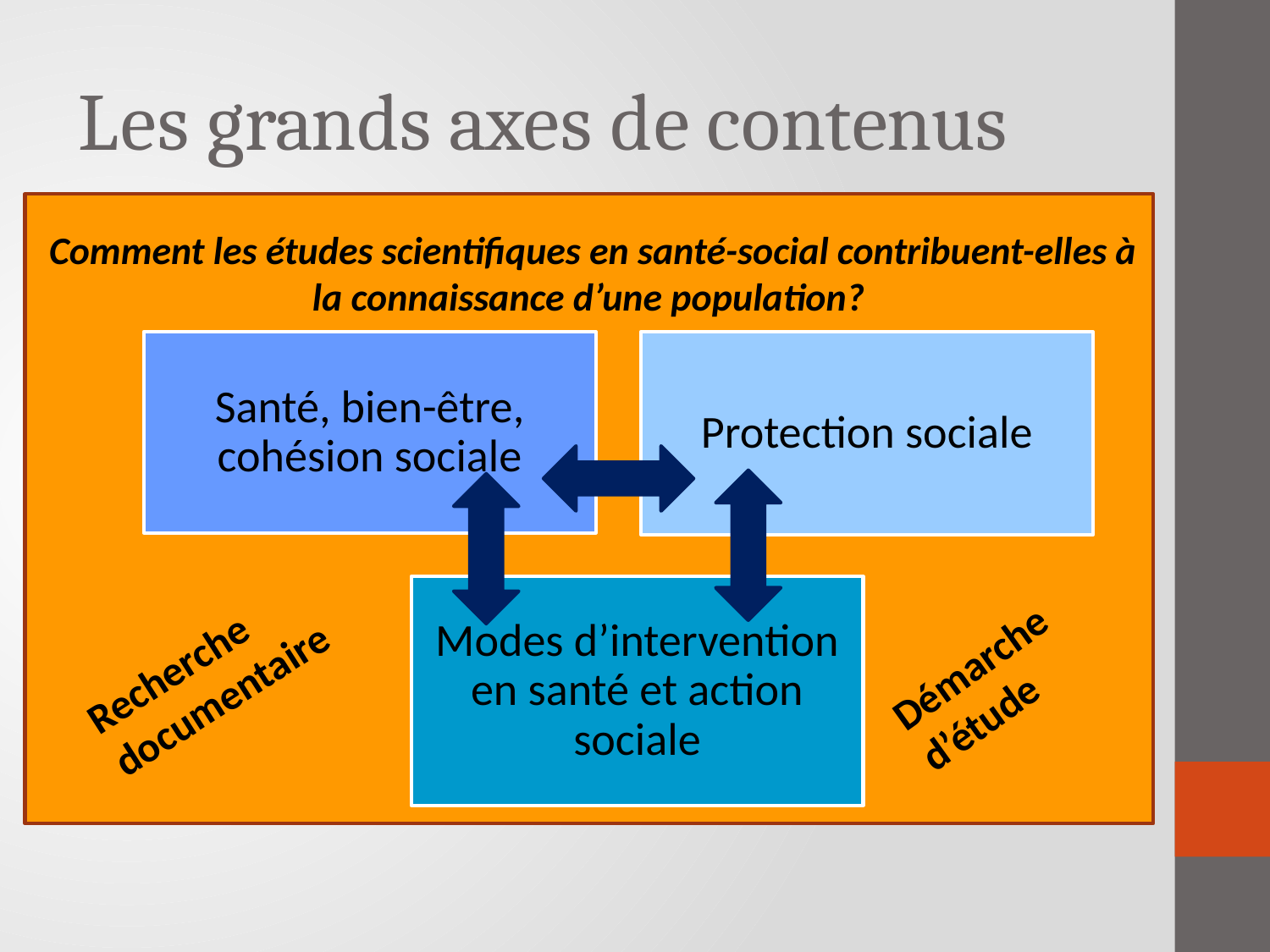

# Les grands axes de contenus

Comment les études scientifiques en santé-social contribuent-elles à la connaissance d’une population?
Santé, bien-être, cohésion sociale
Protection sociale
Modes d’intervention en santé et action sociale

Recherche documentaire
Démarche d’étude